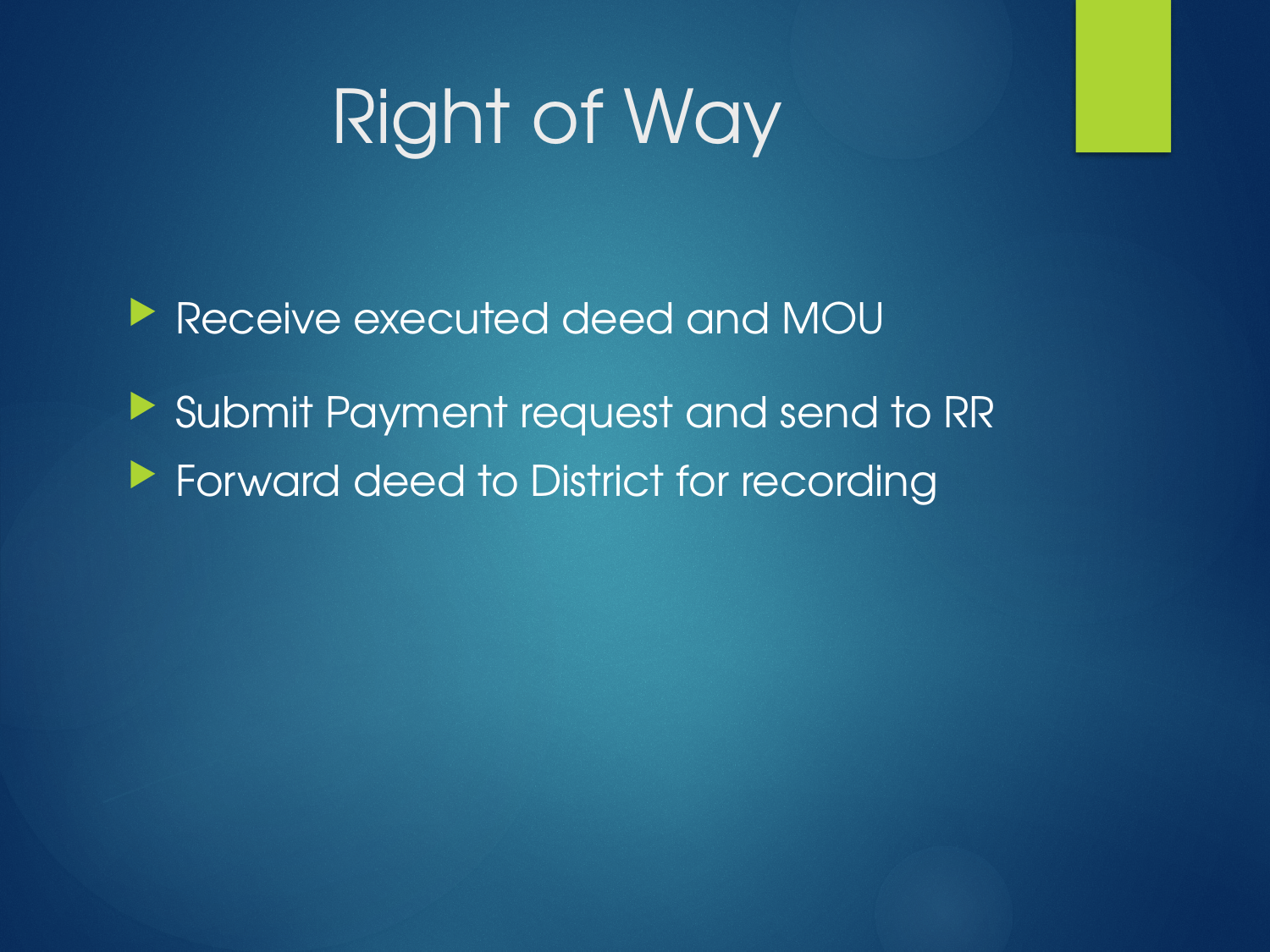

# Right of Way
Receive executed deed and MOU
Submit Payment request and send to RR
Forward deed to District for recording